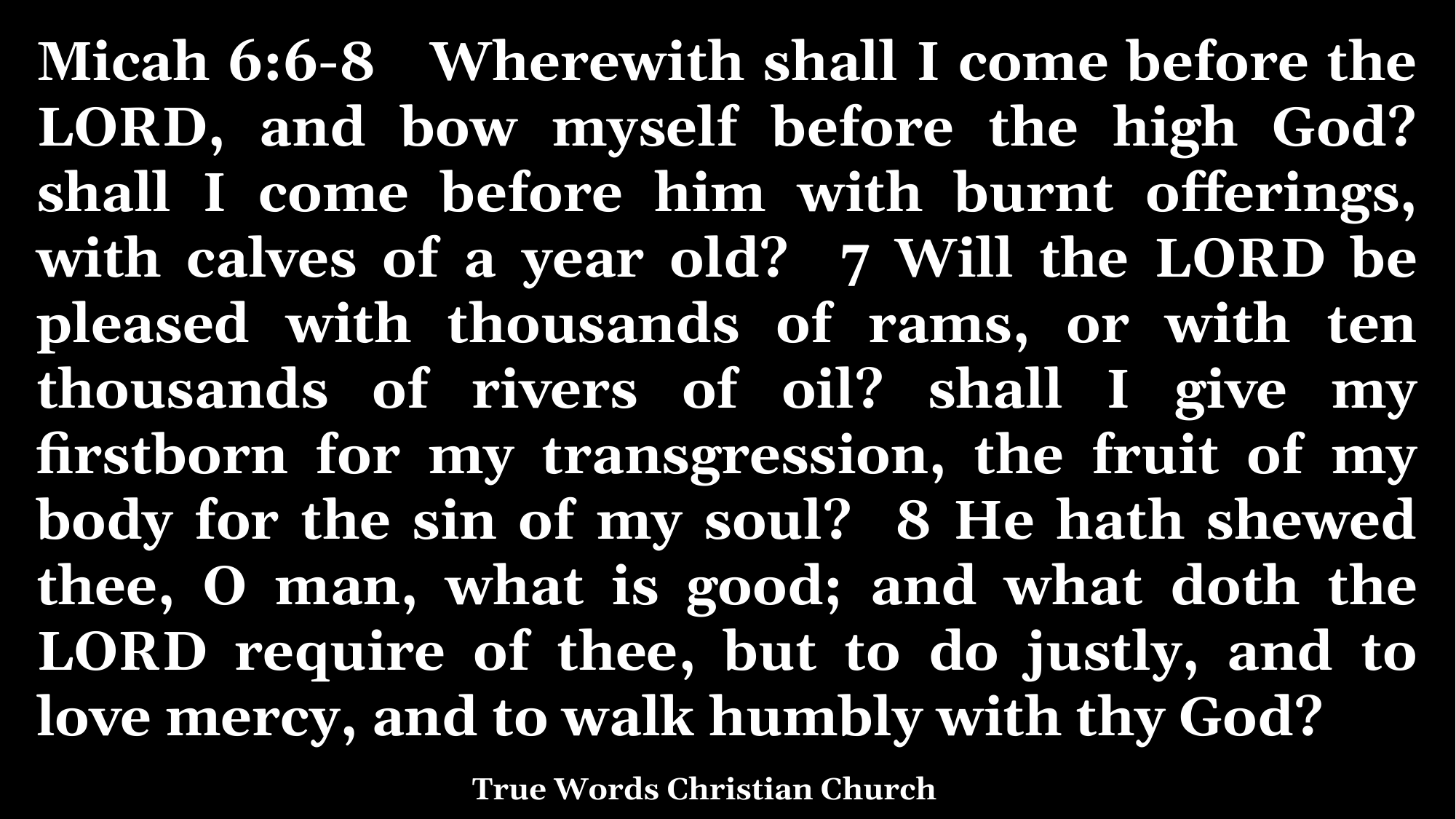

Micah 6:6-8   Wherewith shall I come before the LORD, and bow myself before the high God? shall I come before him with burnt offerings, with calves of a year old?  7 Will the LORD be pleased with thousands of rams, or with ten thousands of rivers of oil? shall I give my firstborn for my transgression, the fruit of my body for the sin of my soul?  8 He hath shewed thee, O man, what is good; and what doth the LORD require of thee, but to do justly, and to love mercy, and to walk humbly with thy God?
True Words Christian Church